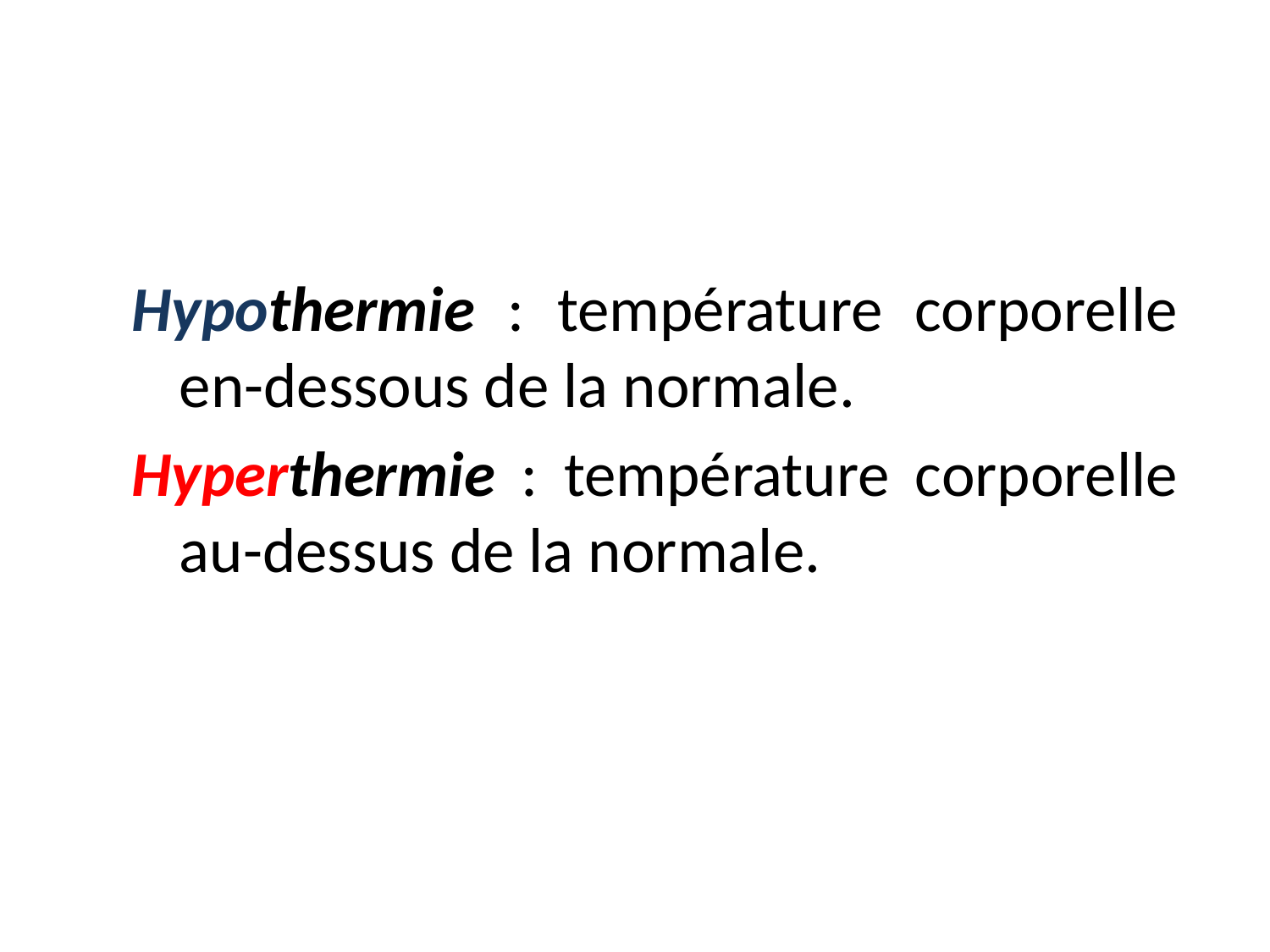

Hypothermie : température corporelle en-dessous de la normale.
Hyperthermie : température corporelle au-dessus de la normale.